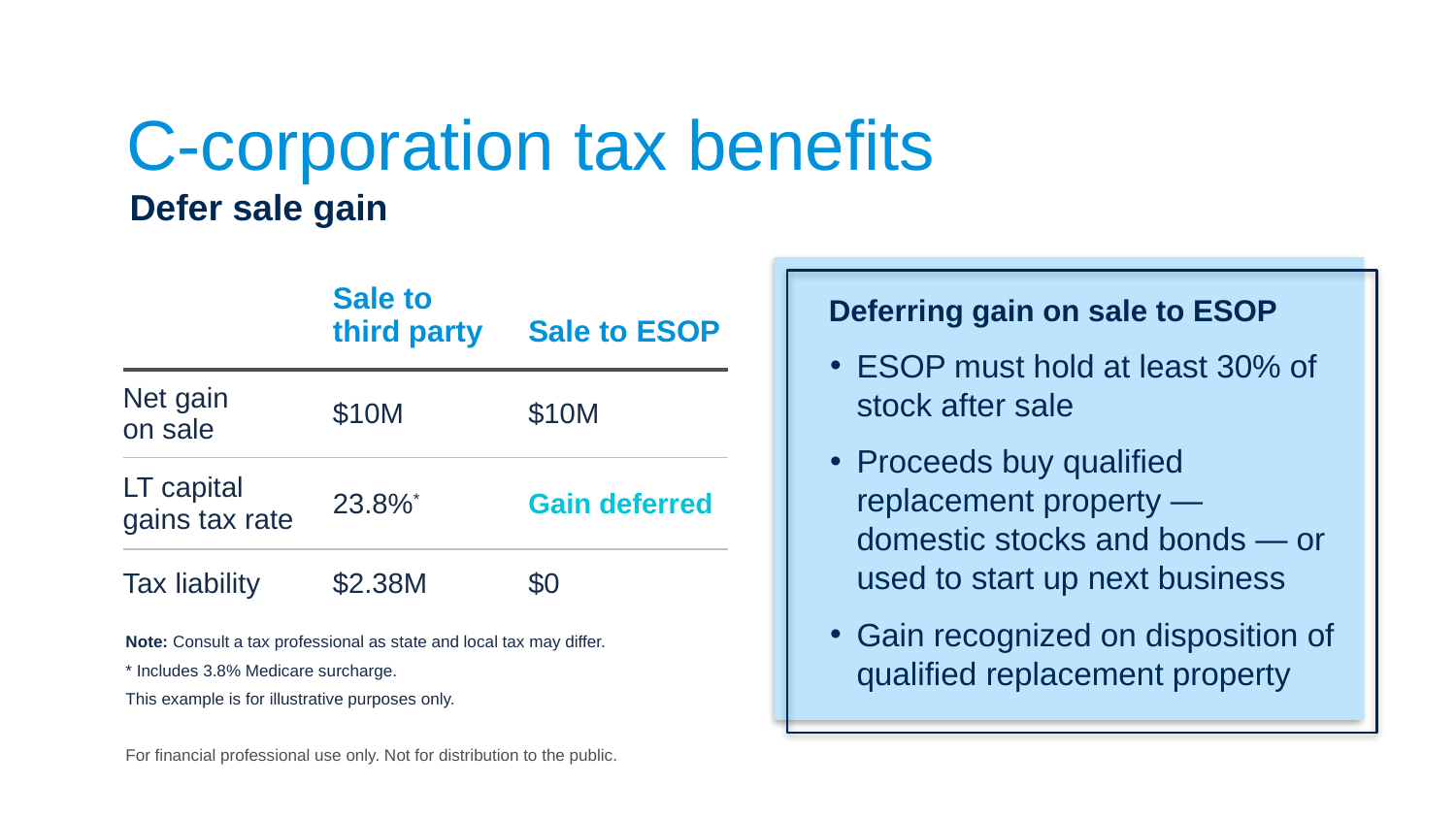

C-corporation tax benefits
Defer sale gain

|  | Sale to third party | Sale to ESOP |
| --- | --- | --- |
| Net gain on sale | $10M | $10M |
| LT capital gains tax rate | 23.8%\* | Gain deferred |
| Tax liability | $2.38M | $0 |
Deferring gain on sale to ESOP
ESOP must hold at least 30% of stock after sale
Proceeds buy qualified replacement property — domestic stocks and bonds — or used to start up next business
Gain recognized on disposition of qualified replacement property
Note: Consult a tax professional as state and local tax may differ.
* Includes 3.8% Medicare surcharge.
This example is for illustrative purposes only.

For financial professional use only. Not for distribution to the public.